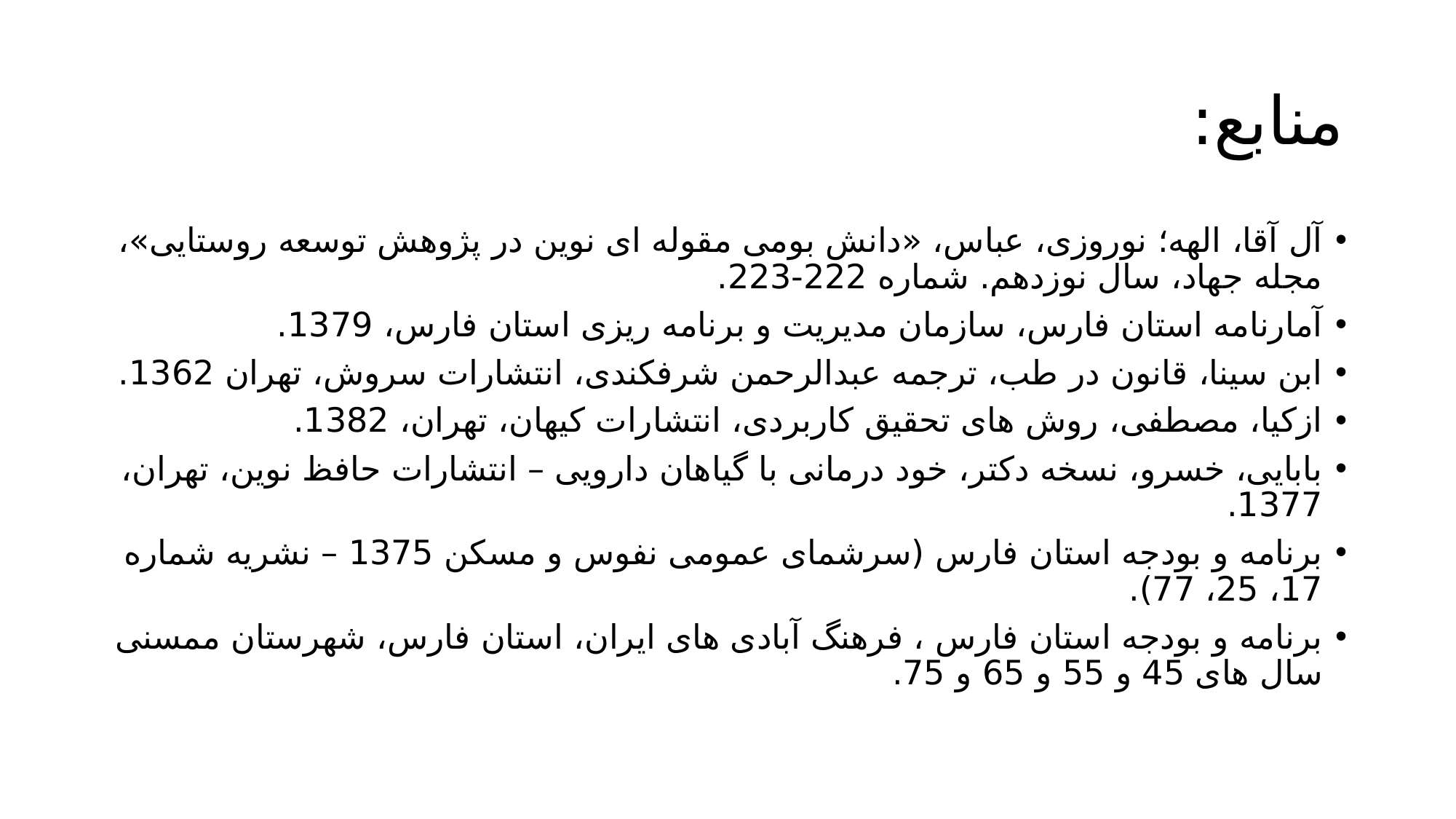

# منابع:
آل آقا، الهه؛ نوروزی، عباس، «دانش بومی مقوله ای نوین در پژوهش توسعه روستایی»، مجله جهاد، سال نوزدهم. شماره 222-223.
آمارنامه استان فارس، سازمان مدیریت و برنامه ریزی استان فارس، 1379.
ابن سینا، قانون در طب، ترجمه عبدالرحمن شرفکندی، انتشارات سروش، تهران 1362.
ازکیا، مصطفی، روش های تحقیق کاربردی، انتشارات کیهان، تهران، 1382.
بابایی، خسرو، نسخه دکتر، خود درمانی با گیاهان دارویی – انتشارات حافظ نوین، تهران، 1377.
برنامه و بودجه استان فارس (سرشمای عمومی نفوس و مسکن 1375 – نشریه شماره 17، 25، 77).
برنامه و بودجه استان فارس ، فرهنگ آبادی های ایران، استان فارس، شهرستان ممسنی سال های 45 و 55 و 65 و 75.